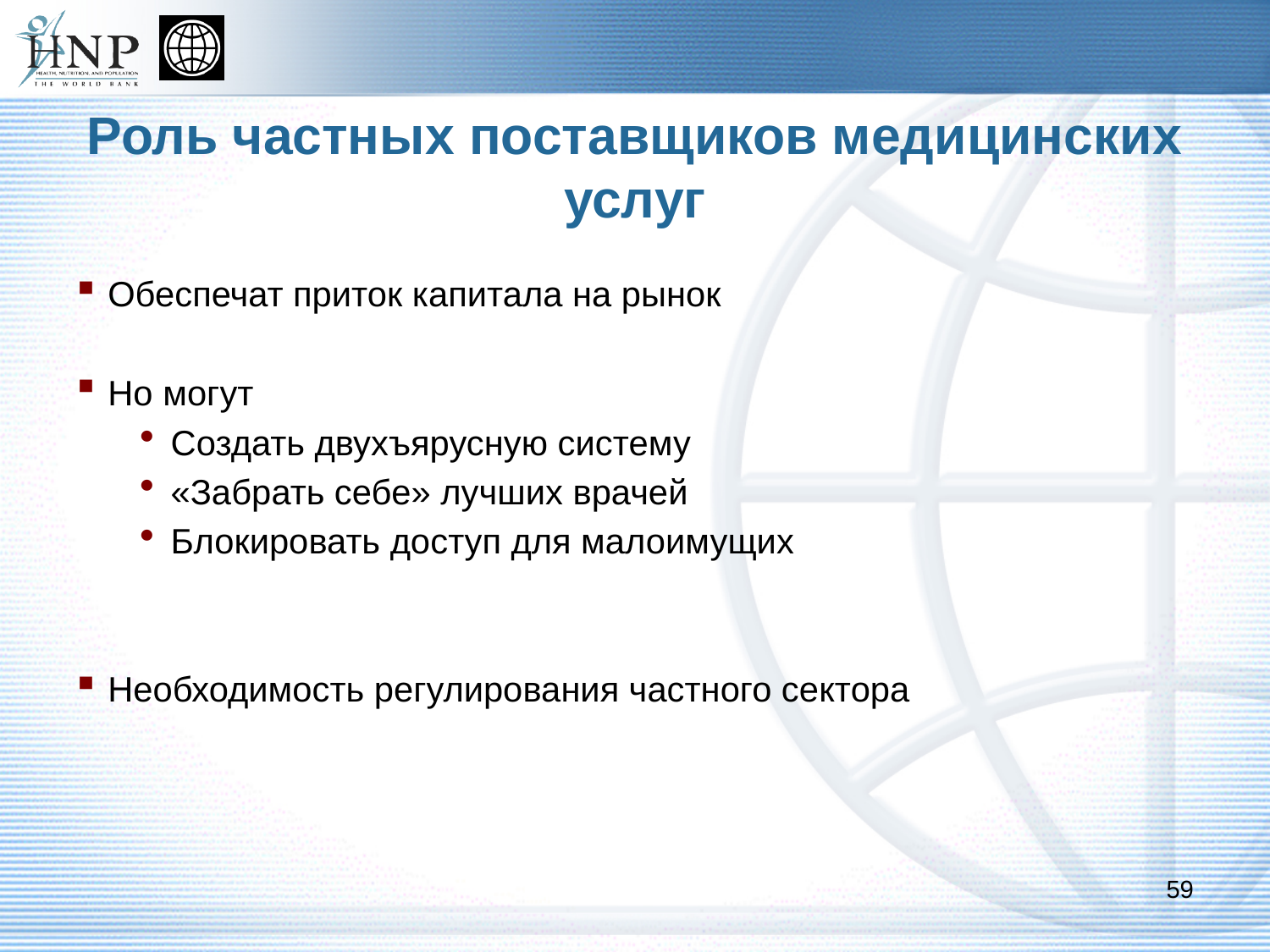

# Роль частных поставщиков медицинских услуг
Обеспечат приток капитала на рынок

Но могут
Создать двухъярусную систему
«Забрать себе» лучших врачей
Блокировать доступ для малоимущих

Необходимость регулирования частного сектора
59